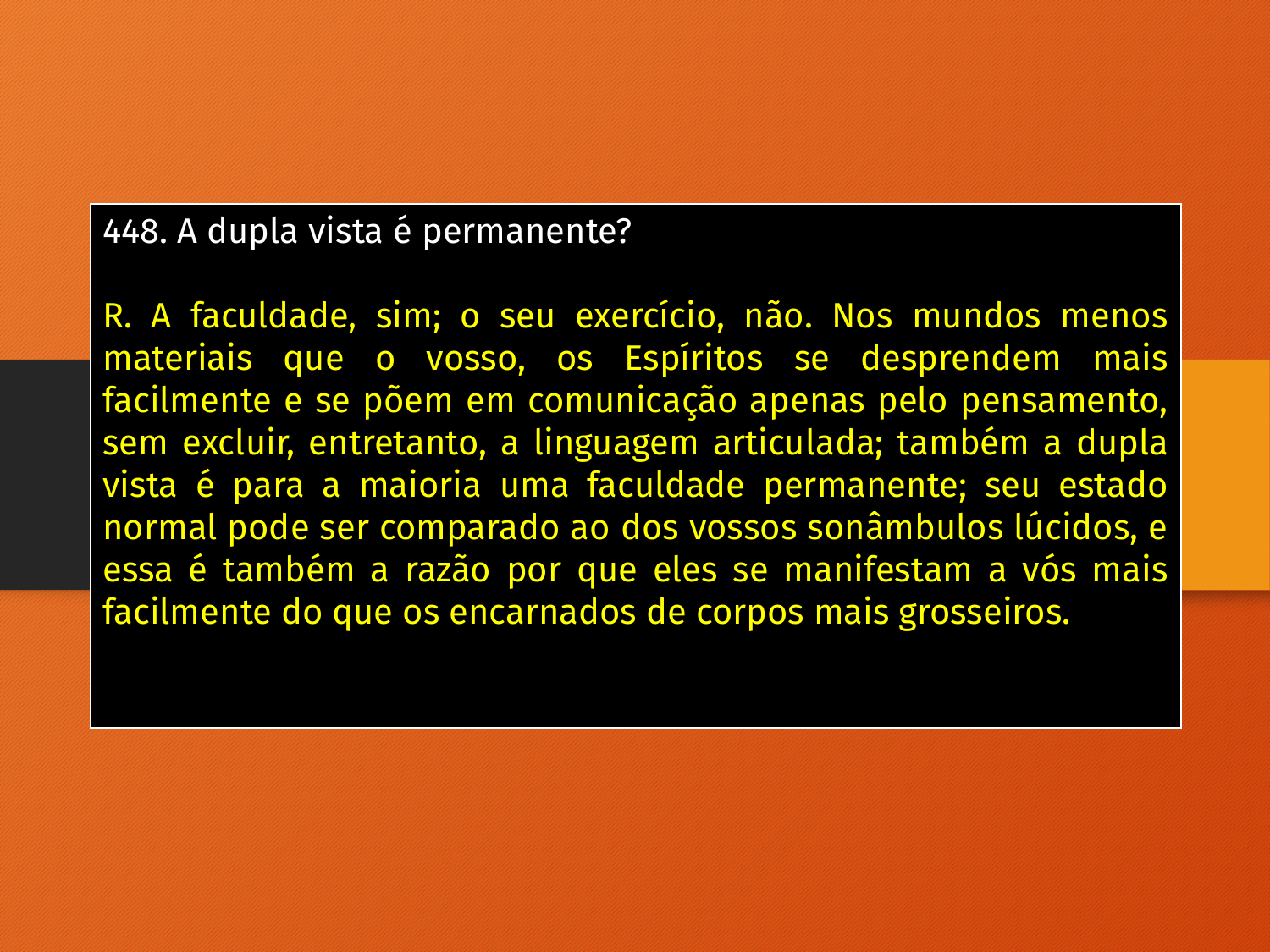

| A dupla vista é permanente? R. A faculdade, sim; o seu exercício, não. Nos mundos menos materiais que o vosso, os Espíritos se desprendem mais facilmente e se põem em comunicação apenas pelo pensamento, sem excluir, entretanto, a linguagem articulada; também a dupla vista é para a maioria uma faculdade permanente; seu estado normal pode ser comparado ao dos vossos sonâmbulos lúcidos, e essa é também a razão por que eles se manifestam a vós mais facilmente do que os encarnados de corpos mais grosseiros. |
| --- |